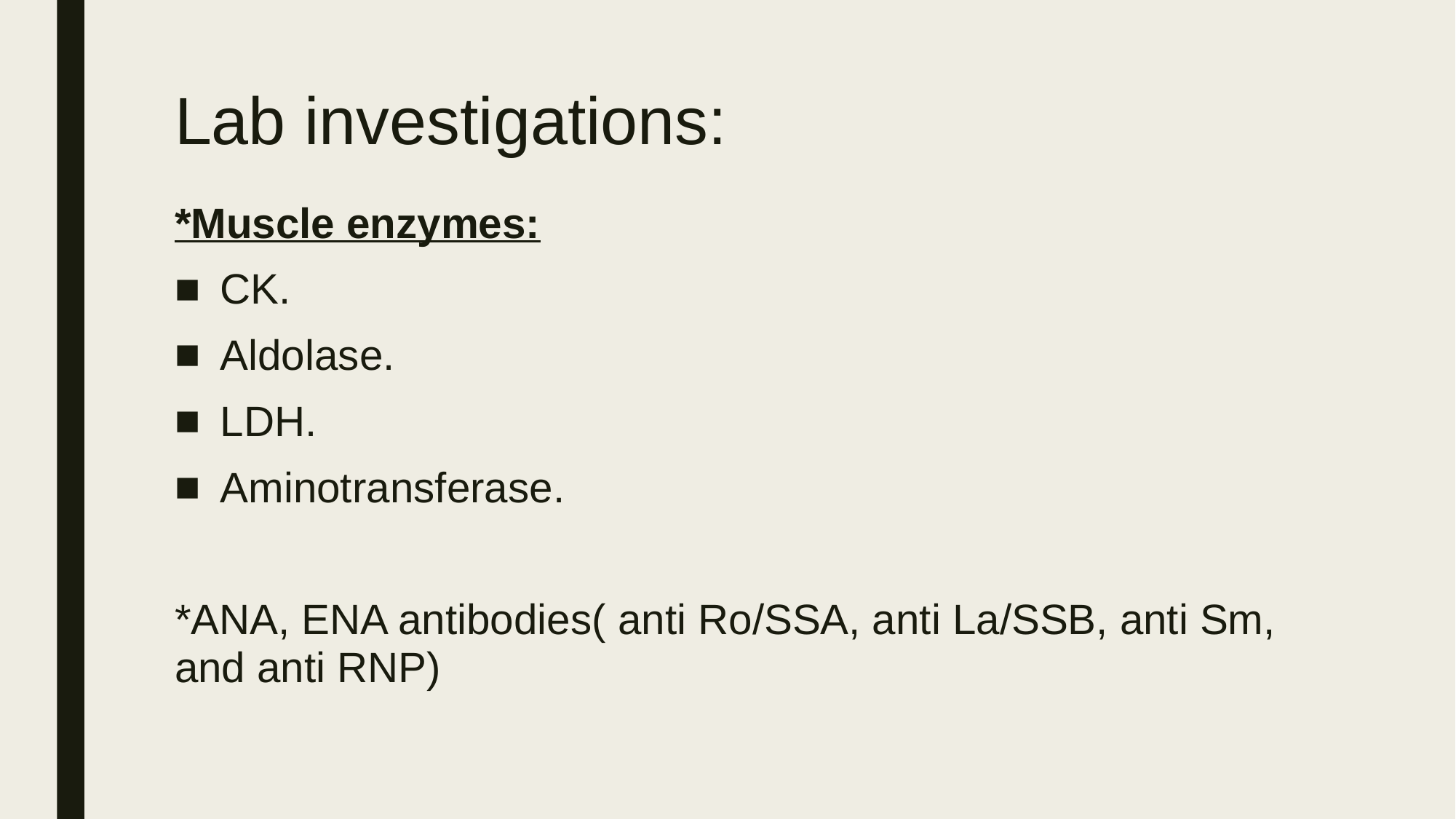

# Lab investigations:
*Muscle enzymes:
CK.
Aldolase.
LDH.
Aminotransferase.

*ANA, ENA antibodies( anti Ro/SSA, anti La/SSB, anti Sm, and anti RNP)